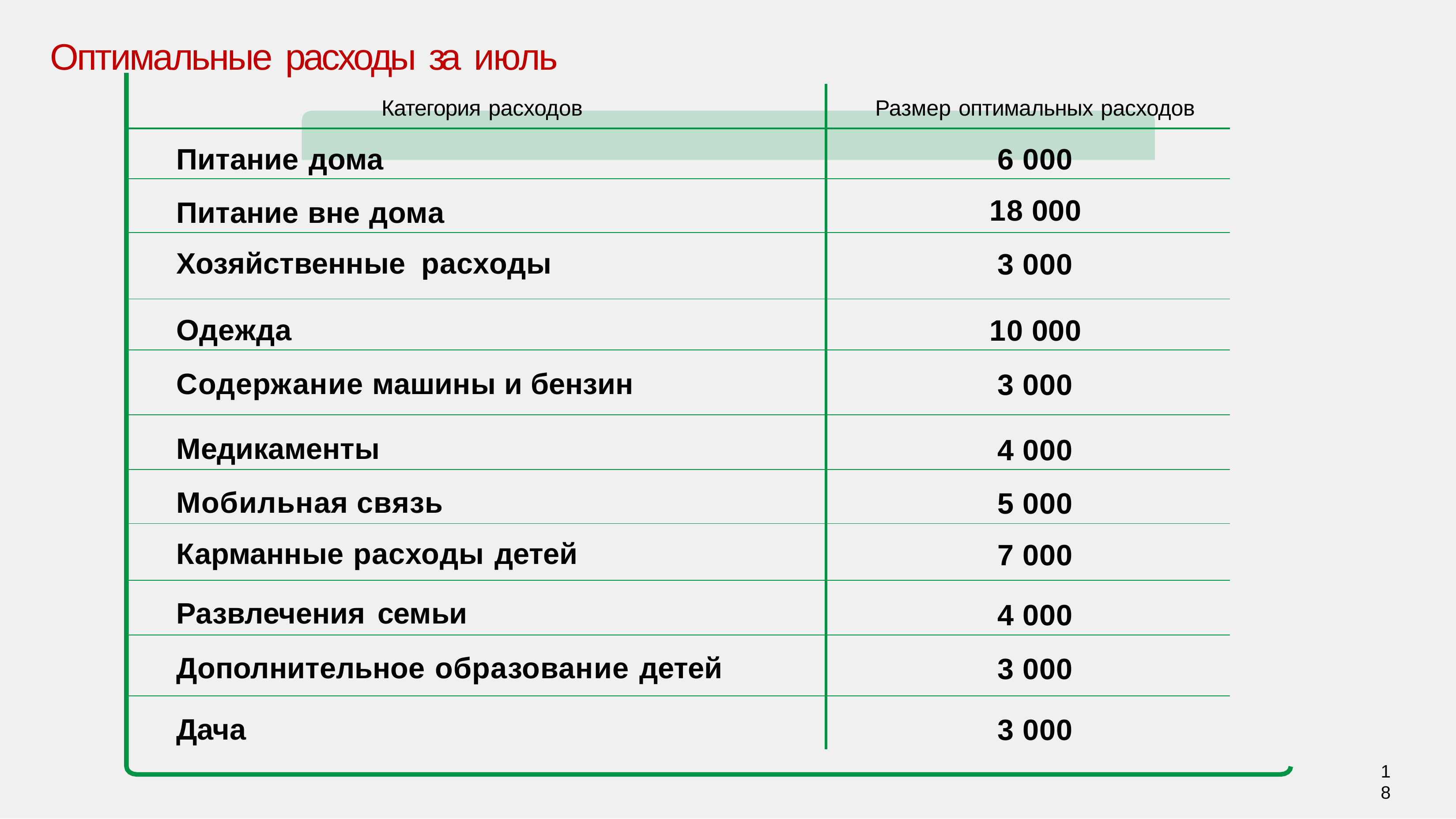

# Оптимальные расходы за июль

| Категория расходов | Размер оптимальных расходов |
| --- | --- |
| Питание дома | 6 000 |
| Питание вне дома | 18 000 |
| Хозяйственные расходы | 3 000 |
| Одежда | 10 000 |
| Содержание машины и бензин | 3 000 |
| Медикаменты | 4 000 |
| Мобильная связь | 5 000 |
| Карманные расходы детей | 7 000 |
| Развлечения семьи | 4 000 |
| Дополнительное образование детей | 3 000 |
| Дача | 3 000 |

18